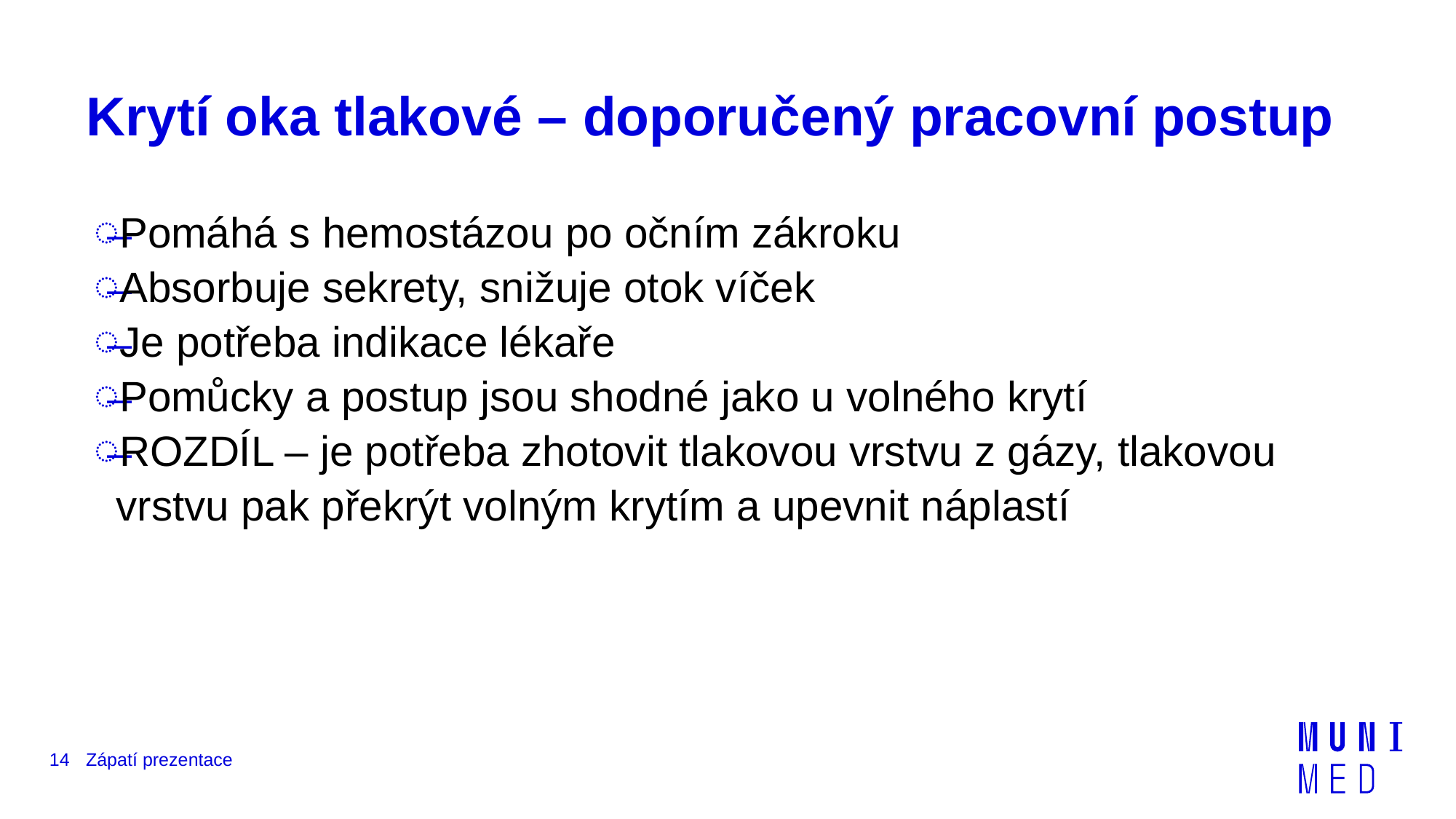

# Krytí oka tlakové – doporučený pracovní postup
Pomáhá s hemostázou po očním zákroku
Absorbuje sekrety, snižuje otok víček
Je potřeba indikace lékaře
Pomůcky a postup jsou shodné jako u volného krytí
ROZDÍL – je potřeba zhotovit tlakovou vrstvu z gázy, tlakovou vrstvu pak překrýt volným krytím a upevnit náplastí
14
Zápatí prezentace